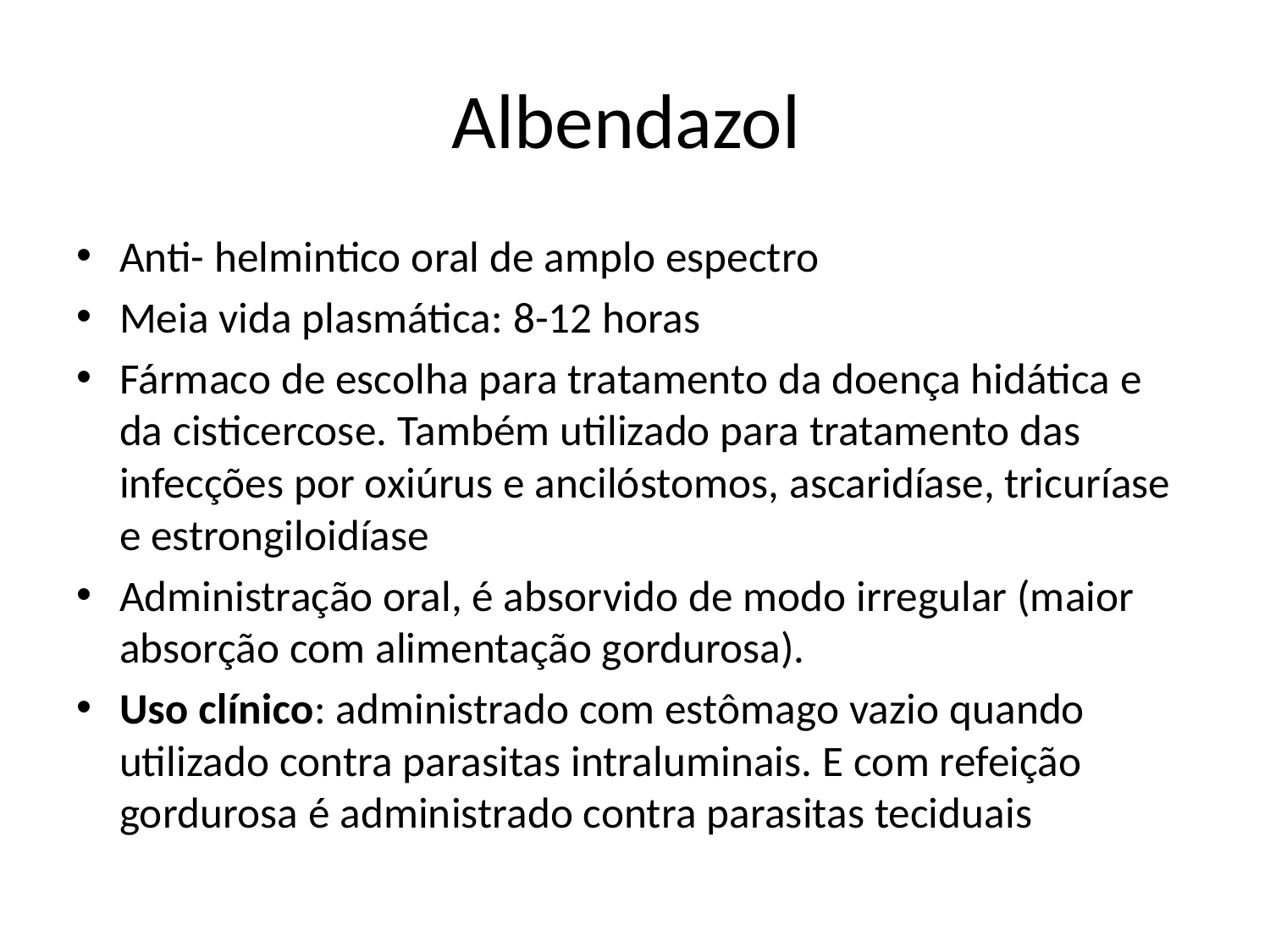

# Albendazol
Anti- helmintico oral de amplo espectro
Meia vida plasmática: 8-12 horas
Fármaco de escolha para tratamento da doença hidática e da cisticercose. Também utilizado para tratamento das infecções por oxiúrus e ancilóstomos, ascaridíase, tricuríase e estrongiloidíase
Administração oral, é absorvido de modo irregular (maior absorção com alimentação gordurosa).
Uso clínico: administrado com estômago vazio quando utilizado contra parasitas intraluminais. E com refeição gordurosa é administrado contra parasitas teciduais